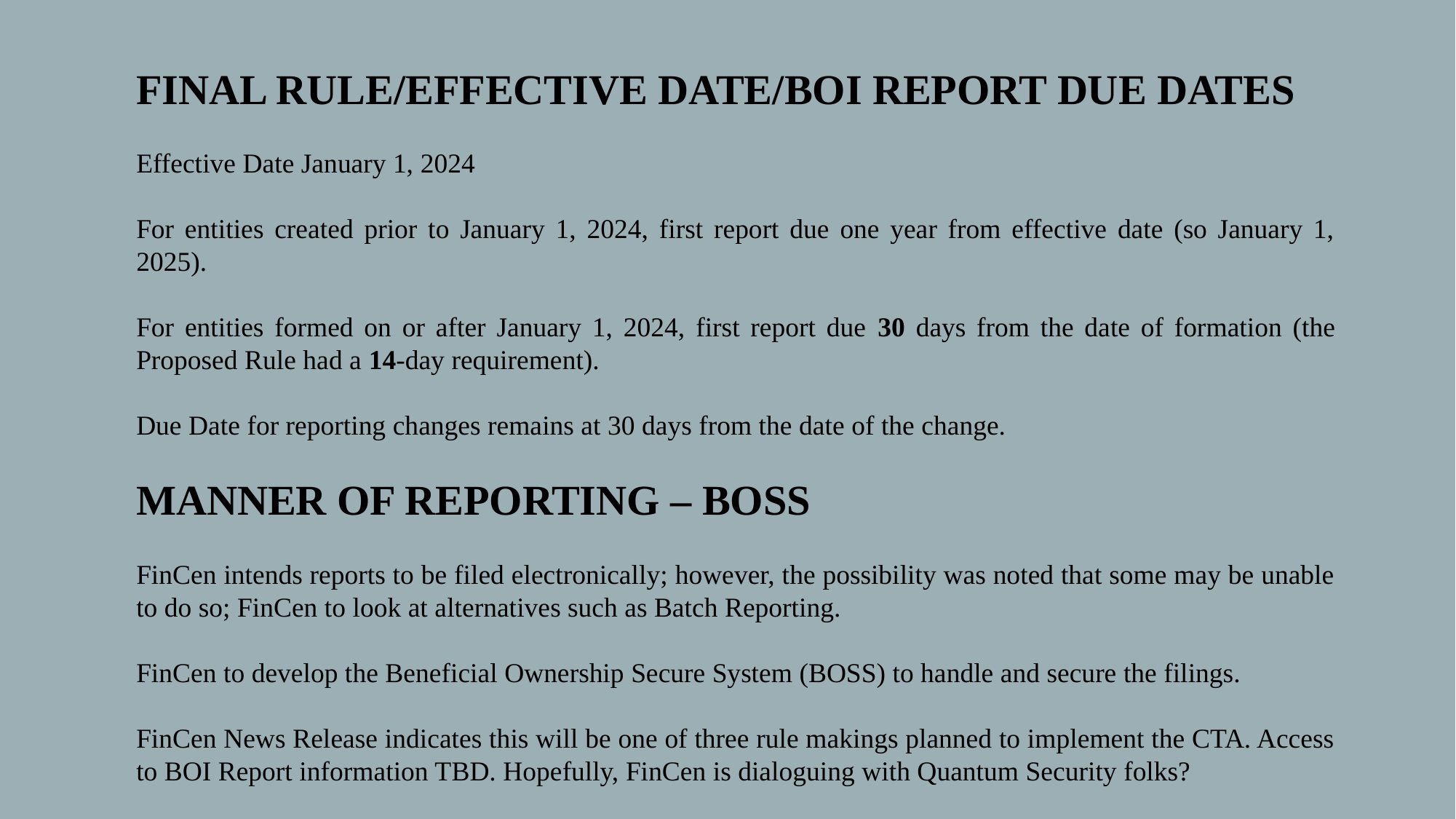

FINAL RULE/EFFECTIVE DATE/BOI REPORT DUE DATES

Effective Date January 1, 2024

For entities created prior to January 1, 2024, first report due one year from effective date (so January 1, 2025).

For entities formed on or after January 1, 2024, first report due 30 days from the date of formation (the Proposed Rule had a 14-day requirement).

Due Date for reporting changes remains at 30 days from the date of the change.

MANNER OF REPORTING – BOSS

FinCen intends reports to be filed electronically; however, the possibility was noted that some may be unable to do so; FinCen to look at alternatives such as Batch Reporting.

FinCen to develop the Beneficial Ownership Secure System (BOSS) to handle and secure the filings.

FinCen News Release indicates this will be one of three rule makings planned to implement the CTA. Access to BOI Report information TBD. Hopefully, FinCen is dialoguing with Quantum Security folks?